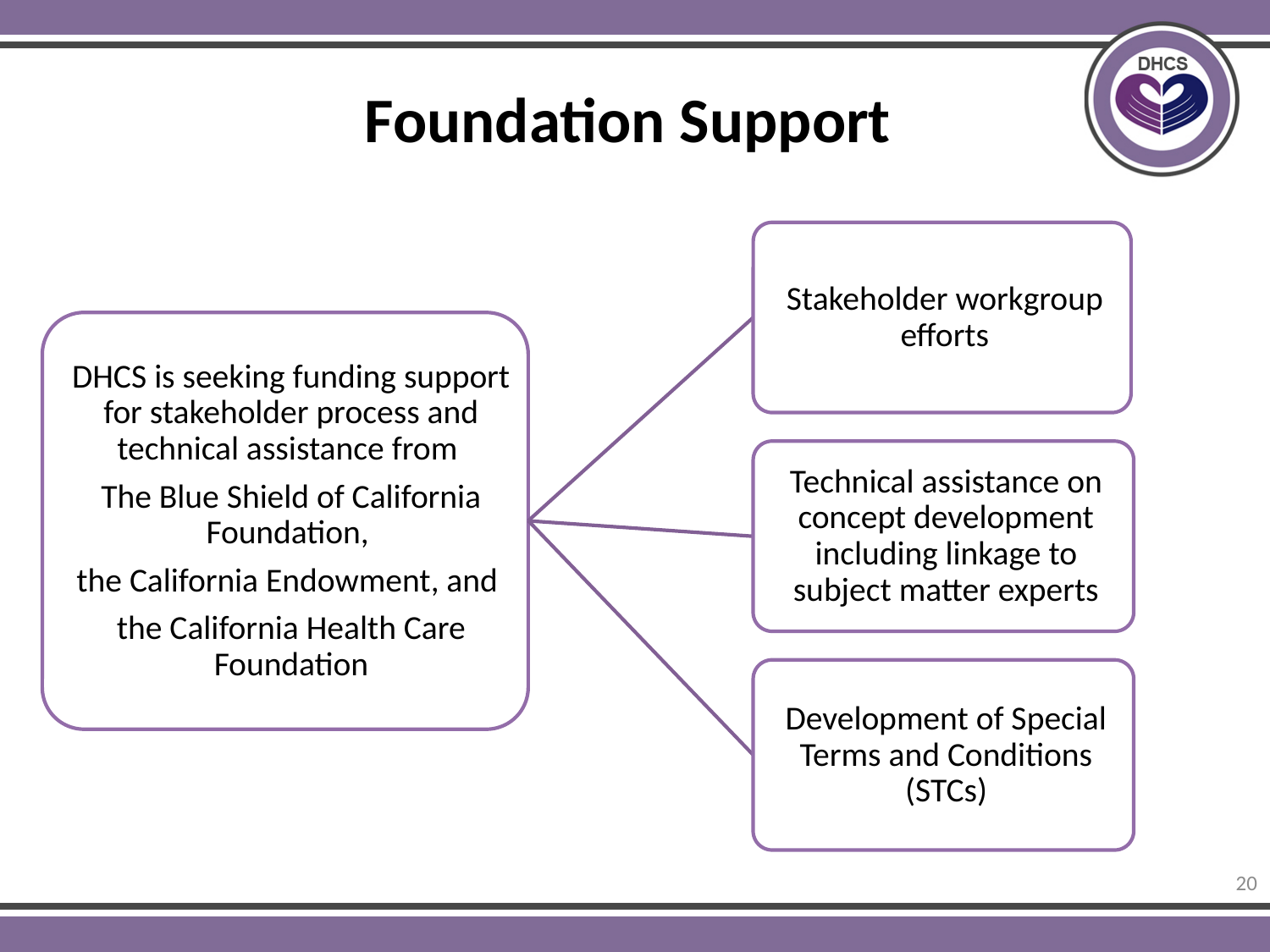

# Foundation Support
DHCS is seeking funding support for stakeholder process and technical assistance from
The Blue Shield of California Foundation,
the California Endowment, and
the California Health Care Foundation

Stakeholder workgroup efforts

Technical assistance on concept development including linkage to subject matter experts

Development of Special Terms and Conditions (STCs)
20